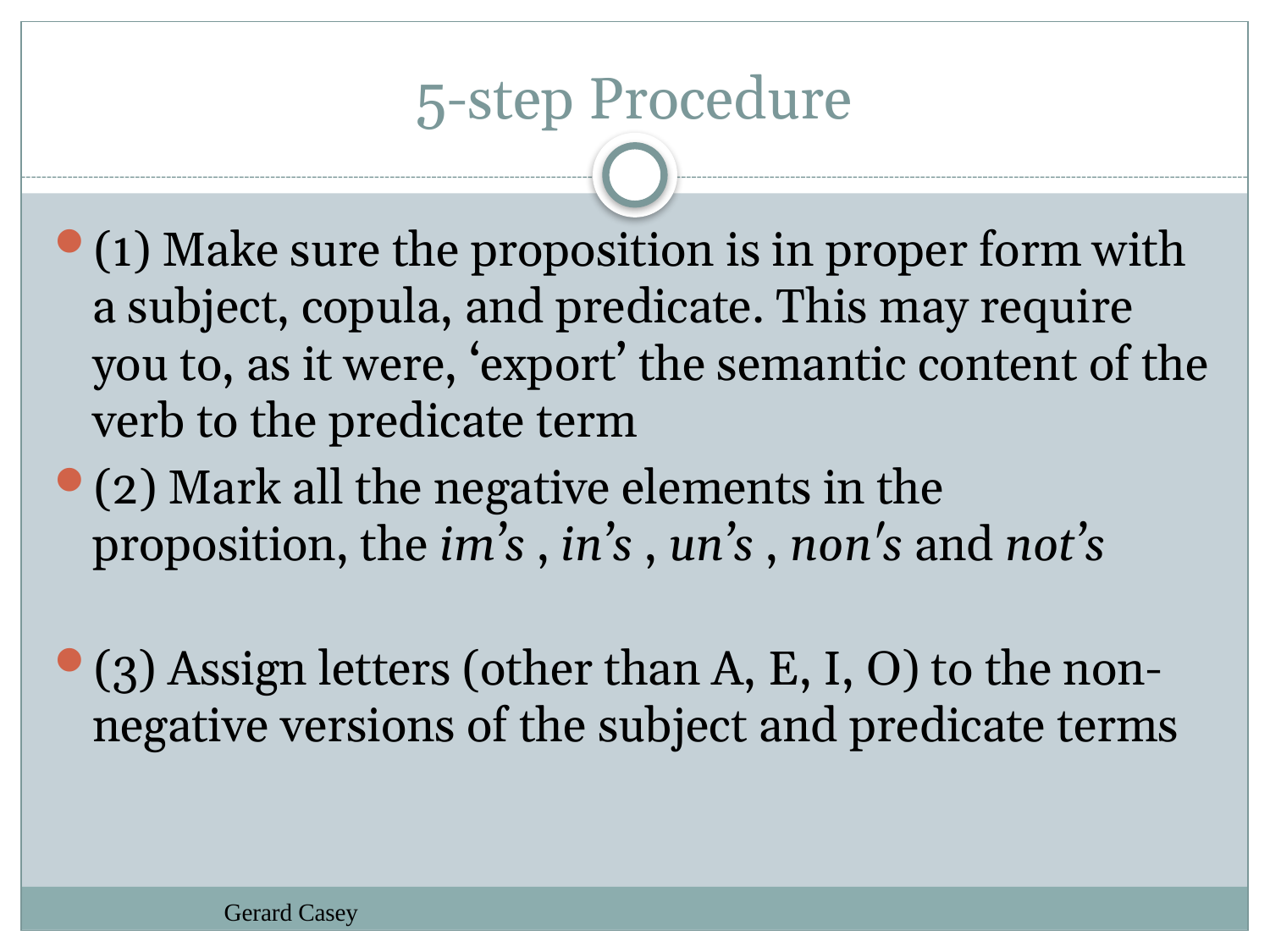

# 5-step Procedure
(1) Make sure the proposition is in proper form with a subject, copula, and predicate. This may require you to, as it were, ‘export’ the semantic content of the verb to the predicate term
(2) Mark all the negative elements in the proposition, the im’s , in’s , un’s , non's and not’s
(3) Assign letters (other than A, E, I, O) to the non-negative versions of the subject and predicate terms

Gerard Casey